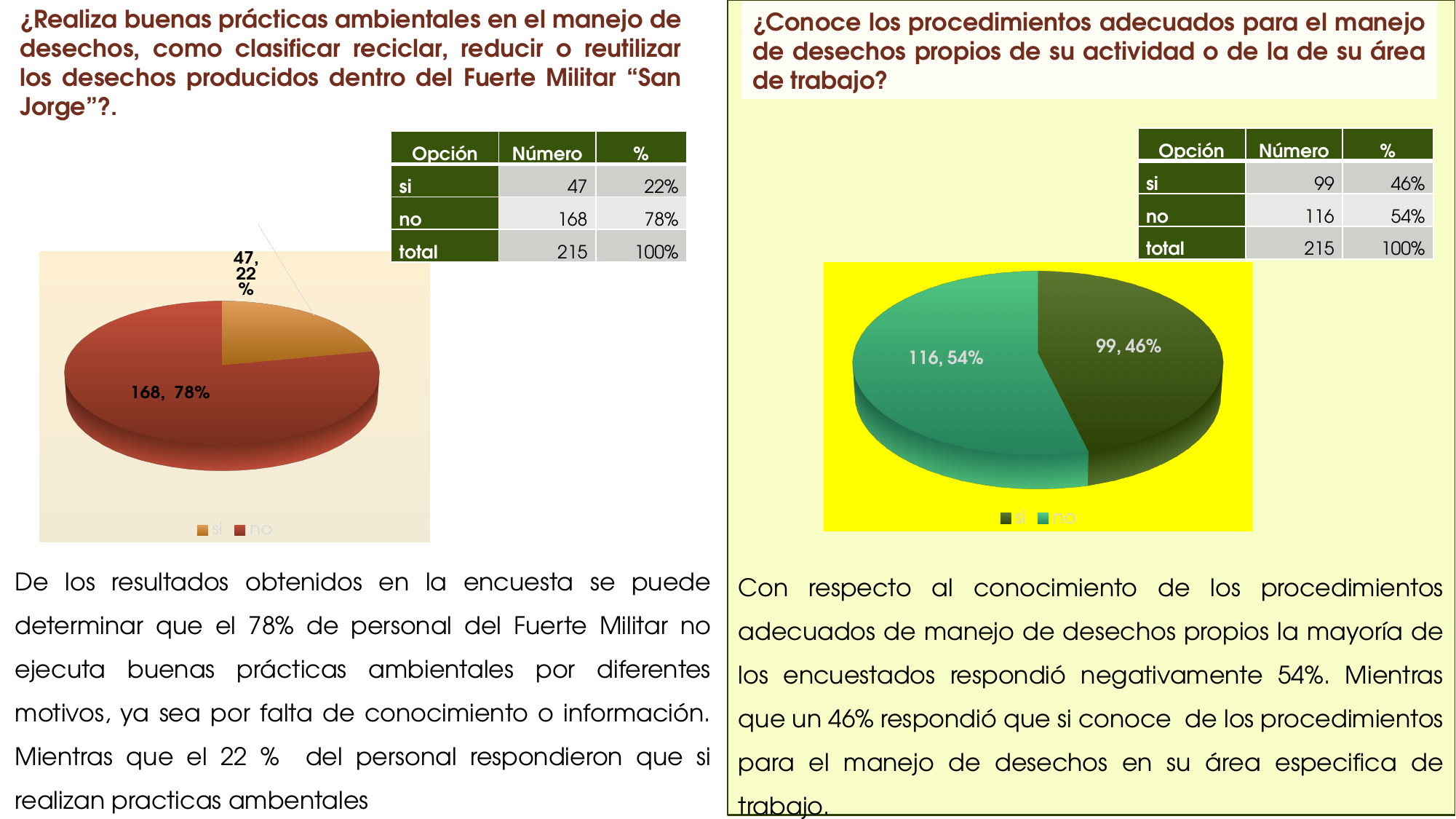

¿Realiza buenas prácticas ambientales en el manejo de desechos, como clasificar reciclar, reducir o reutilizar los desechos producidos dentro del Fuerte Militar “San Jorge”?.
¿Conoce los procedimientos adecuados para el manejo de desechos propios de su actividad o de la de su área de trabajo?
| Opción | Número | % |
| --- | --- | --- |
| si | 99 | 46% |
| no | 116 | 54% |
| total | 215 | 100% |
| Opción | Número | % |
| --- | --- | --- |
| si | 47 | 22% |
| no | 168 | 78% |
| total | 215 | 100% |

[unsupported chart]

[unsupported chart]

De los resultados obtenidos en la encuesta se puede determinar que el 78% de personal del Fuerte Militar no ejecuta buenas prácticas ambientales por diferentes motivos, ya sea por falta de conocimiento o información. Mientras que el 22 %  del personal respondieron que si realizan practicas ambentales
Con respecto al conocimiento de los procedimientos adecuados de manejo de desechos propios la mayoría de los encuestados respondió negativamente 54%. Mientras que un 46% respondió que si conoce  de los procedimientos para el manejo de desechos en su área especifica de trabajo.